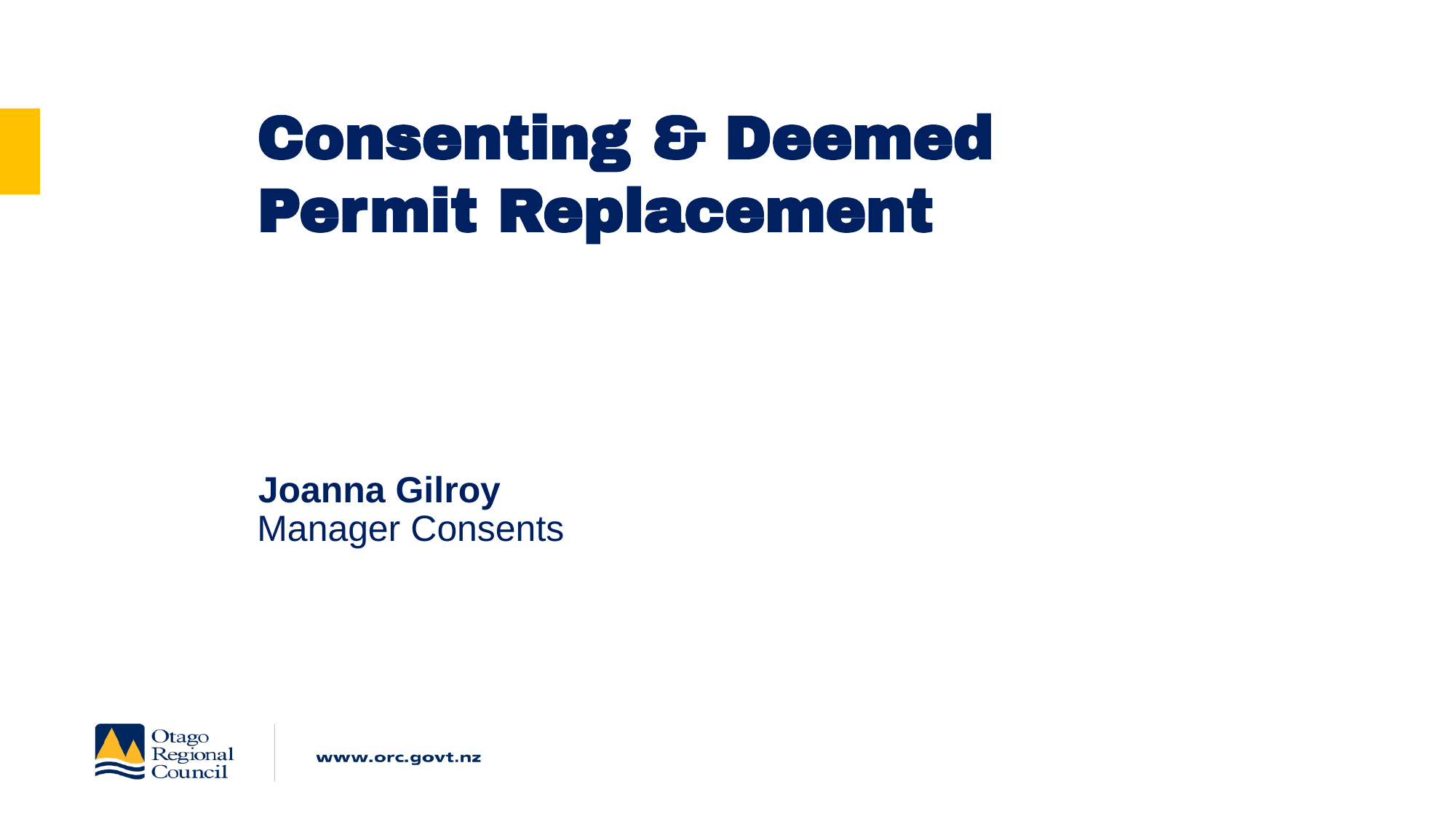

# Consenting & Deemed Permit Replacement
Joanna Gilroy

Manager Consents